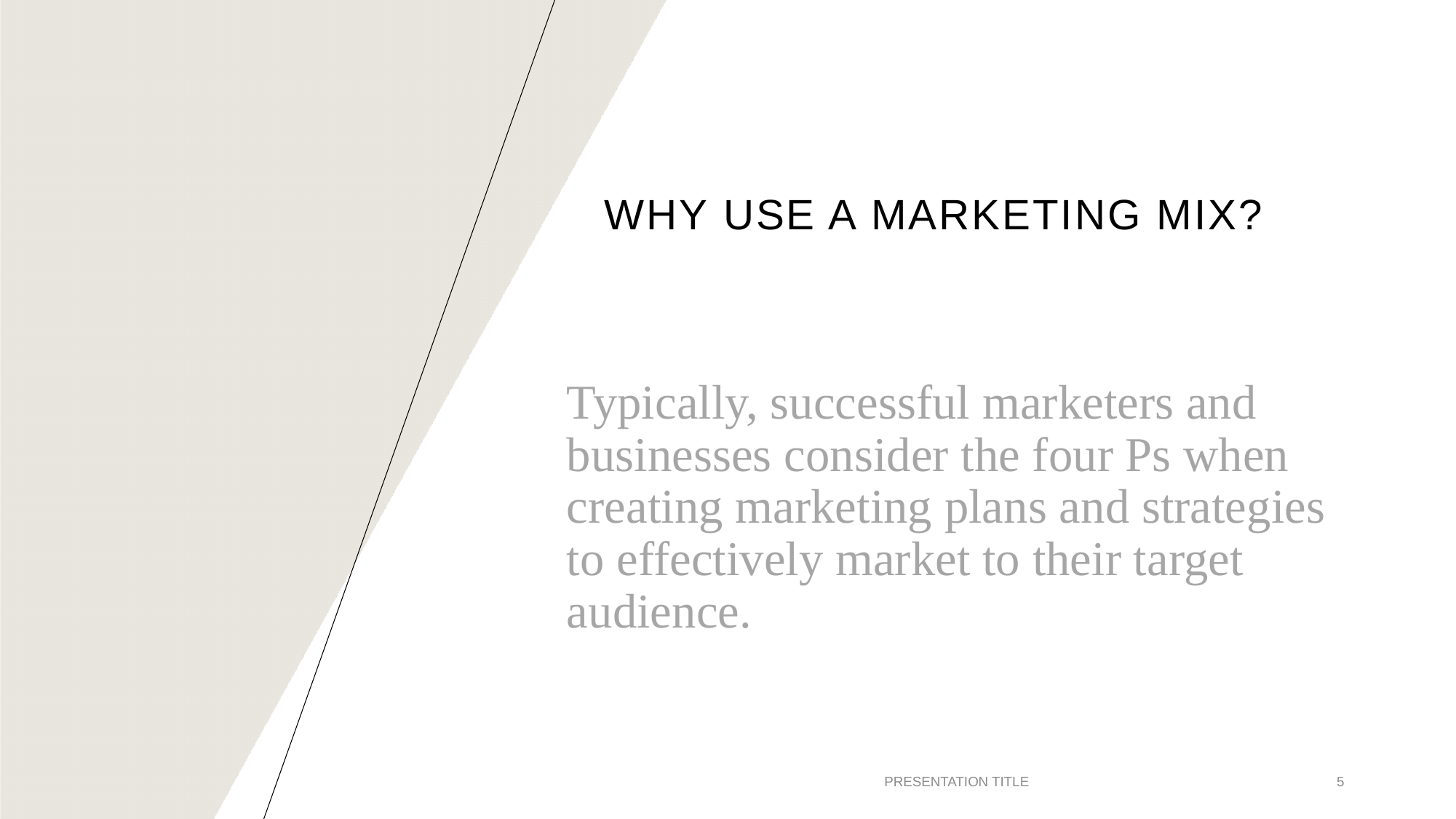

# Why use a marketing mix?
Typically, successful marketers and businesses consider the four Ps when creating marketing plans and strategies to effectively market to their target audience.
PRESENTATION TITLE
5